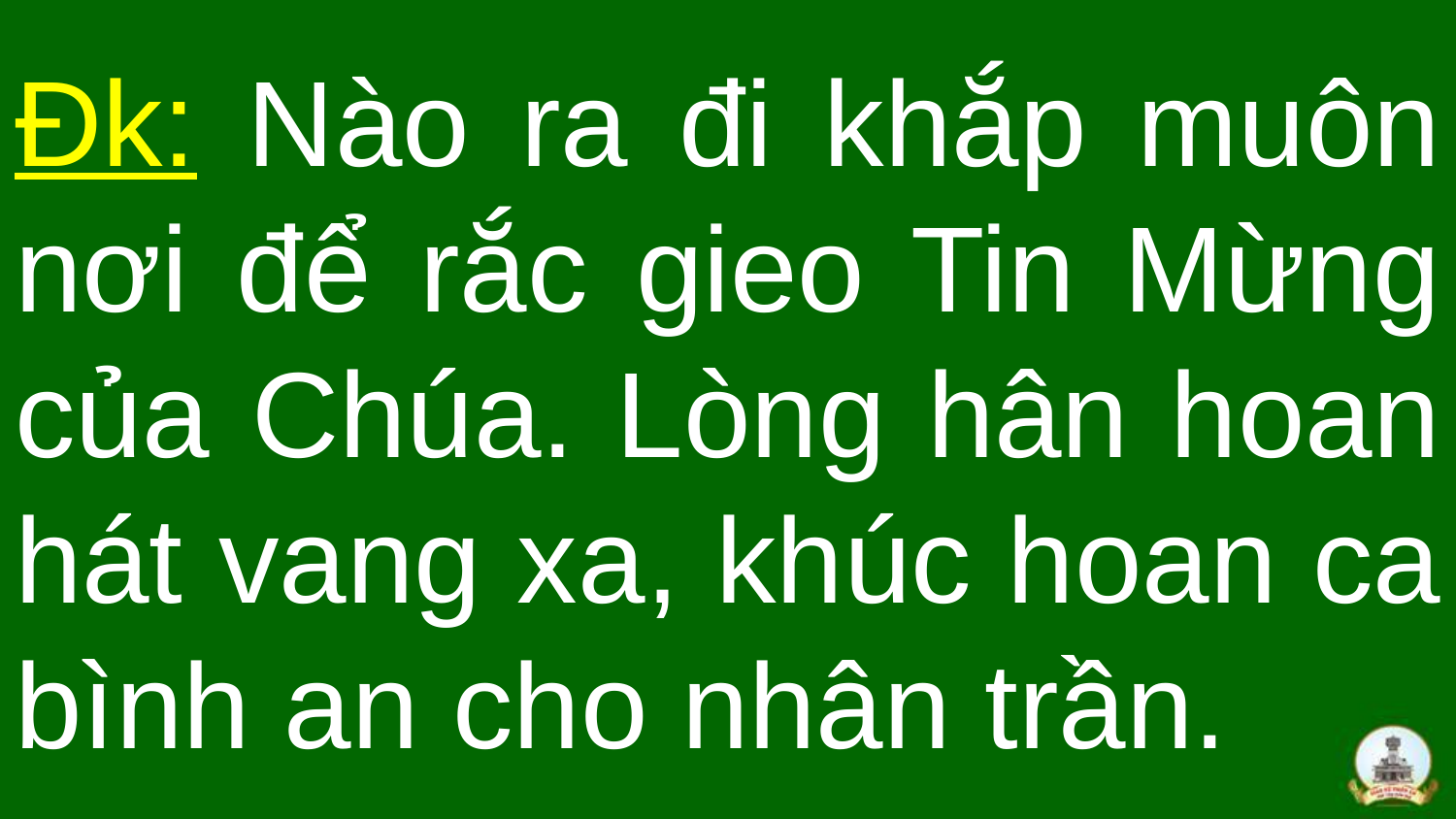

# Đk: Nào ra đi khắp muôn nơi để rắc gieo Tin Mừng của Chúa. Lòng hân hoan hát vang xa, khúc hoan ca bình an cho nhân trần.